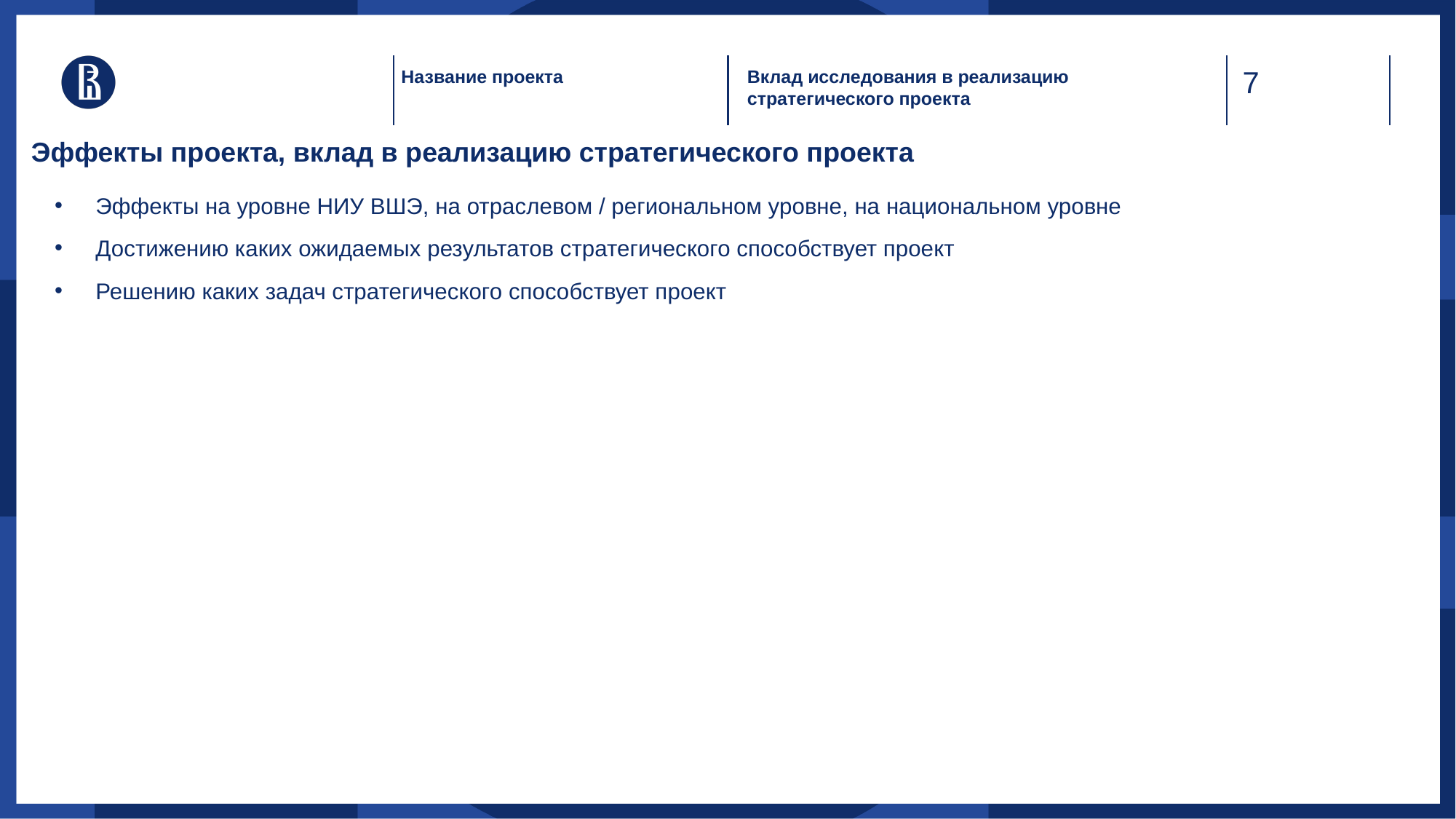

Название проекта
Вклад исследования в реализацию стратегического проекта
Эффекты проекта, вклад в реализацию стратегического проекта
Эффекты на уровне НИУ ВШЭ, на отраслевом / региональном уровне, на национальном уровне
Достижению каких ожидаемых результатов стратегического способствует проект
Решению каких задач стратегического способствует проект